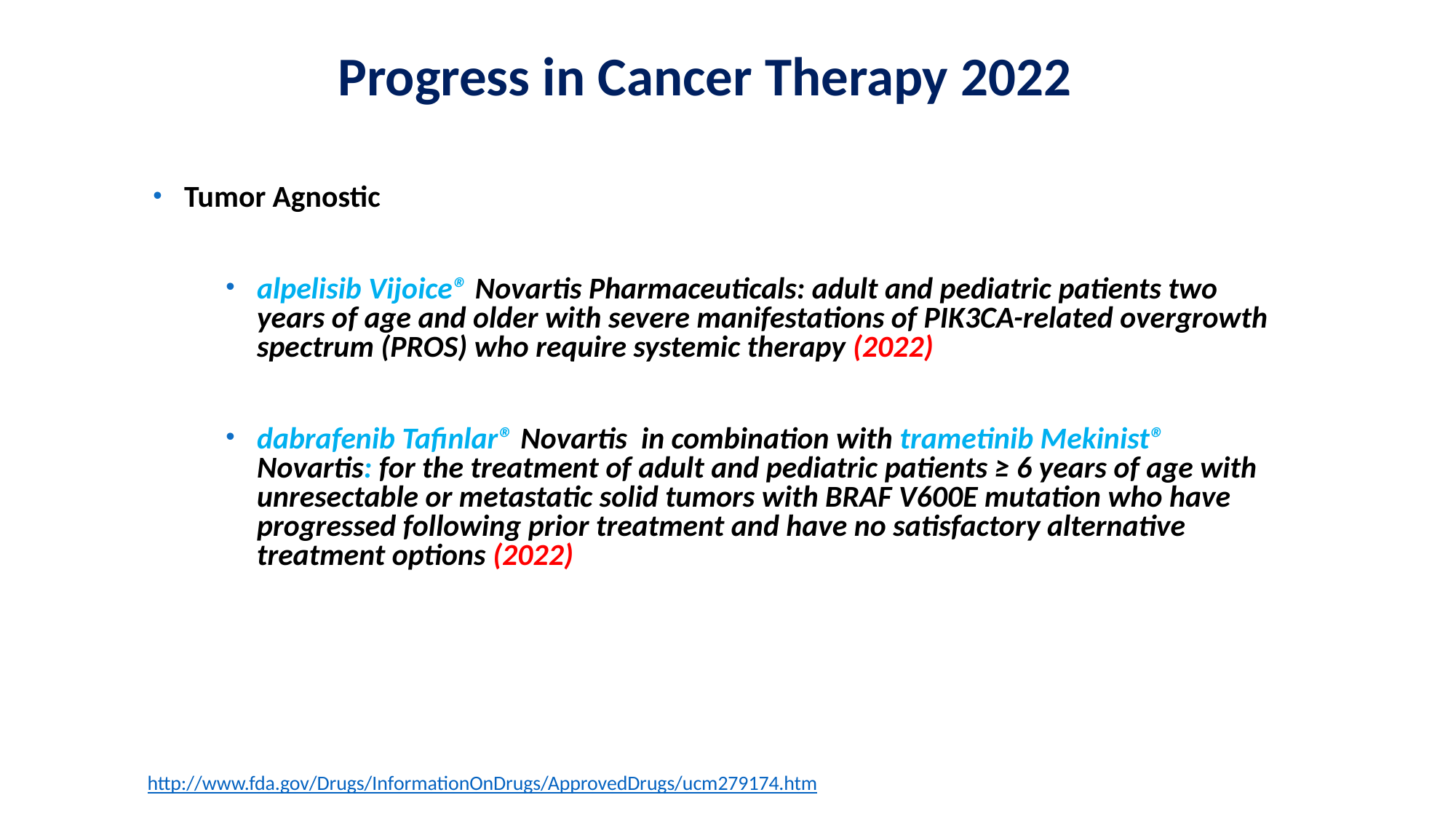

# Progress in Cancer Therapy 2022

Tumor Agnostic

alpelisib Vijoice® Novartis Pharmaceuticals: adult and pediatric patients two years of age and older with severe manifestations of PIK3CA-related overgrowth spectrum (PROS) who require systemic therapy (2022)

dabrafenib Tafinlar® Novartis  in combination with trametinib Mekinist® Novartis: for the treatment of adult and pediatric patients ≥ 6 years of age with unresectable or metastatic solid tumors with BRAF V600E mutation who have progressed following prior treatment and have no satisfactory alternative treatment options (2022)

http://www.fda.gov/Drugs/InformationOnDrugs/ApprovedDrugs/ucm279174.htm